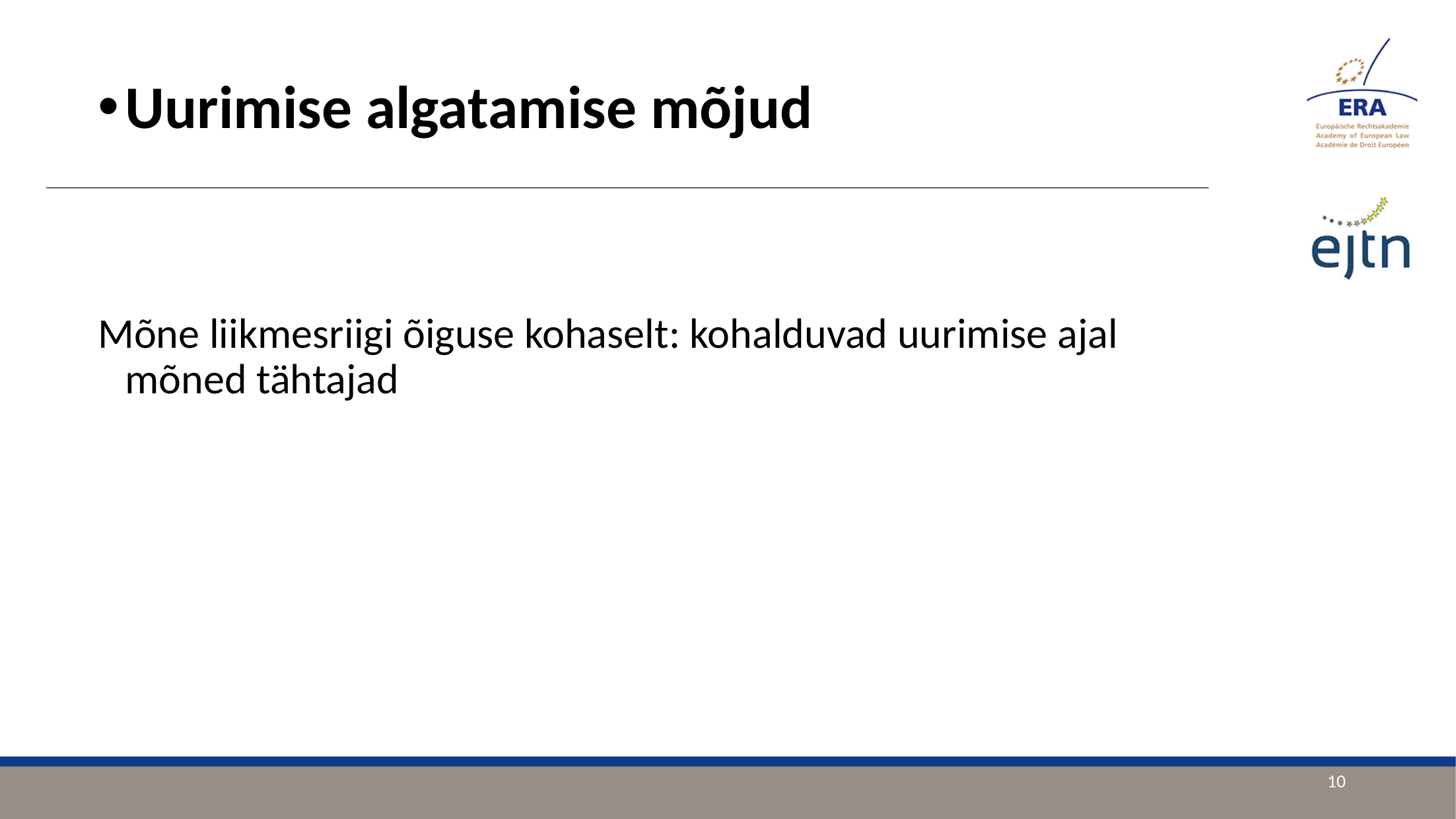

Uurimise algatamise mõjud
Mõne liikmesriigi õiguse kohaselt: kohalduvad uurimise ajal mõned tähtajad
10